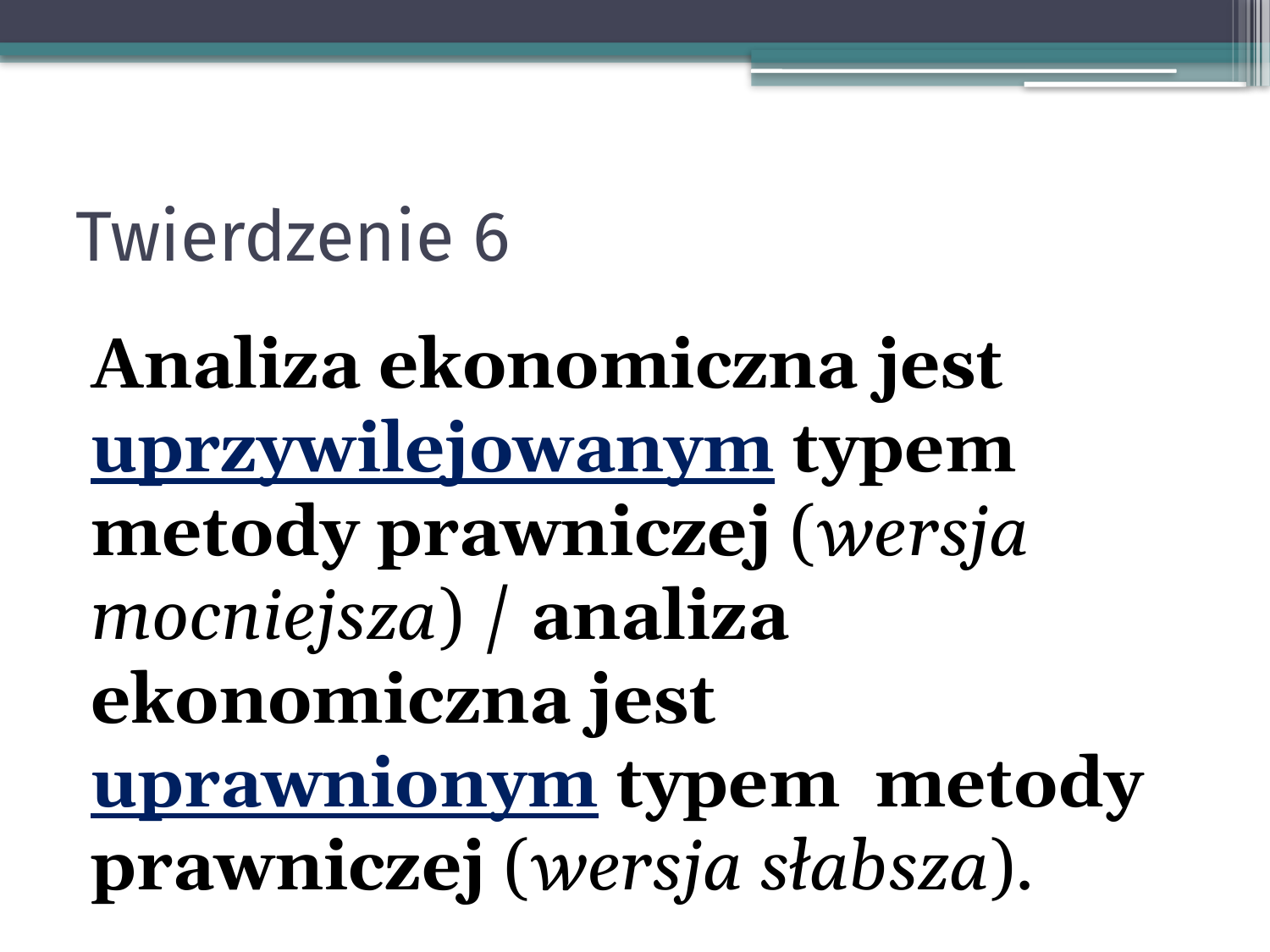

# Twierdzenie 6
Analiza ekonomiczna jest uprzywilejowanym typem metody prawniczej (wersja mocniejsza) / analiza ekonomiczna jest uprawnionym typem  metody prawniczej (wersja słabsza).